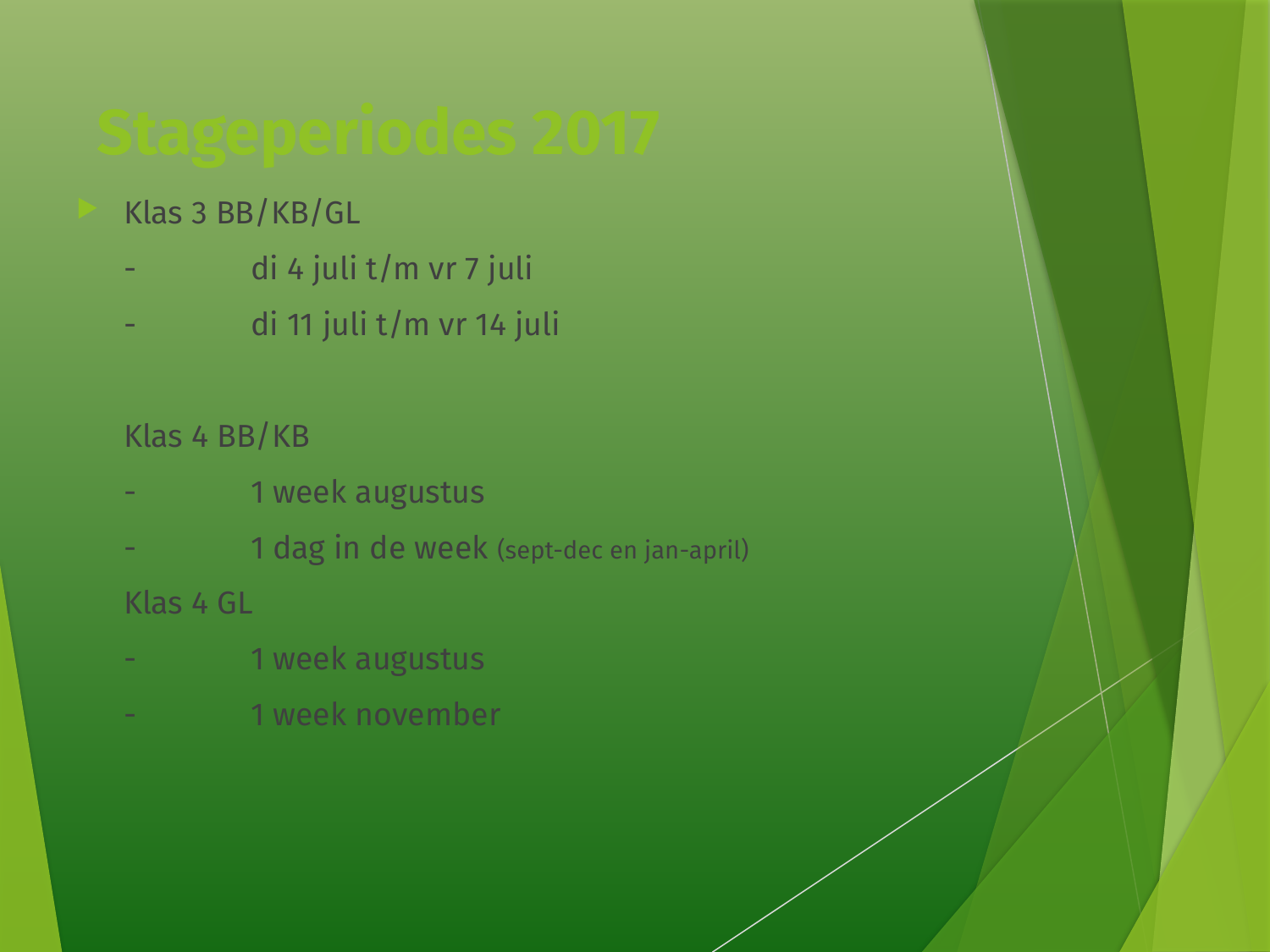

# Stageperiodes 2017
Klas 3 BB/KB/GL
	-	di 4 juli t/m vr 7 juli
	- 	di 11 juli t/m vr 14 juli

	Klas 4 BB/KB
	-	1 week augustus
	-	1 dag in de week (sept-dec en jan-april)
	Klas 4 GL
	- 	1 week augustus
	- 	1 week november